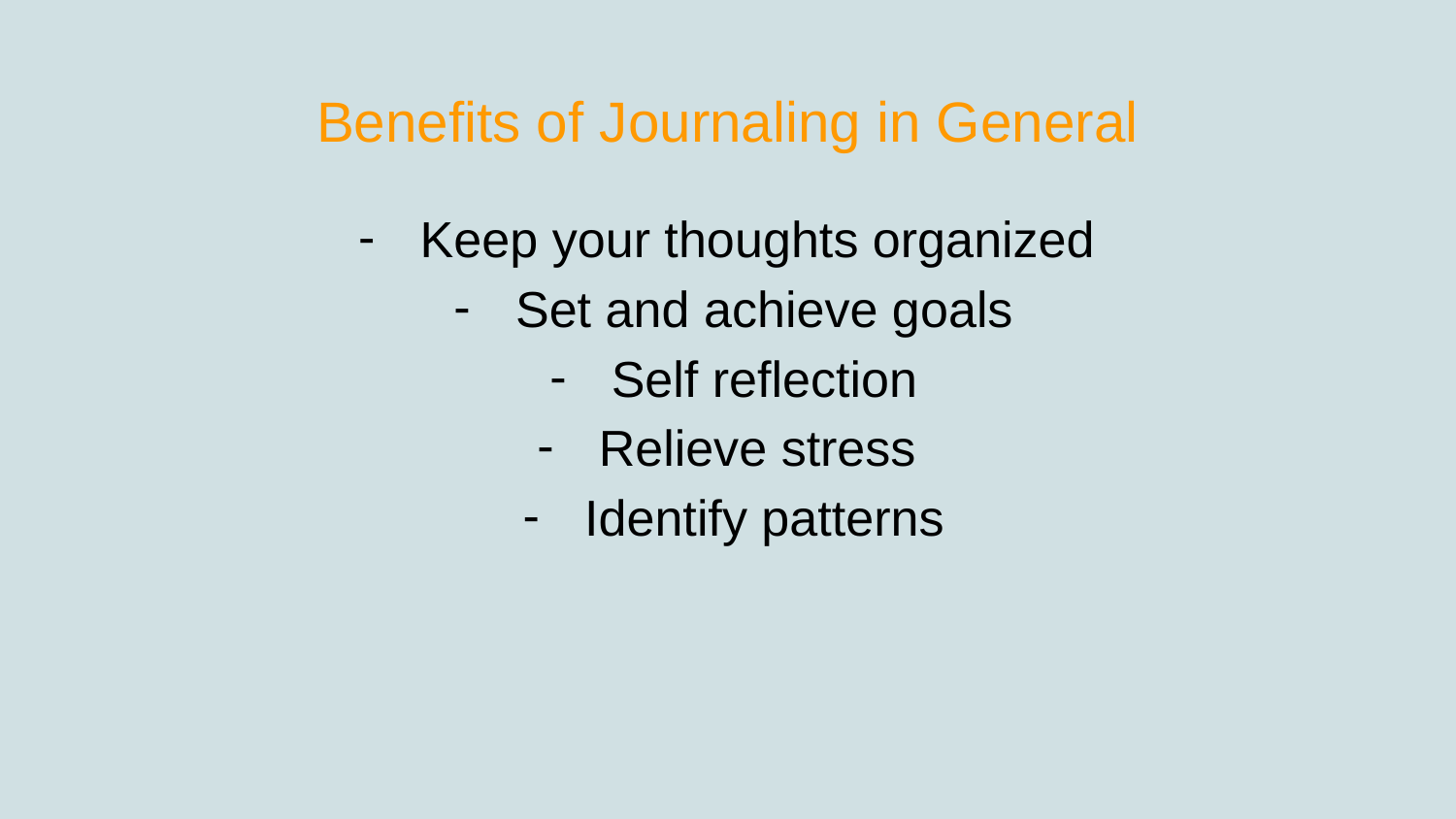

# Benefits of Journaling in General
Keep your thoughts organized
Set and achieve goals
Self reflection
Relieve stress
Identify patterns